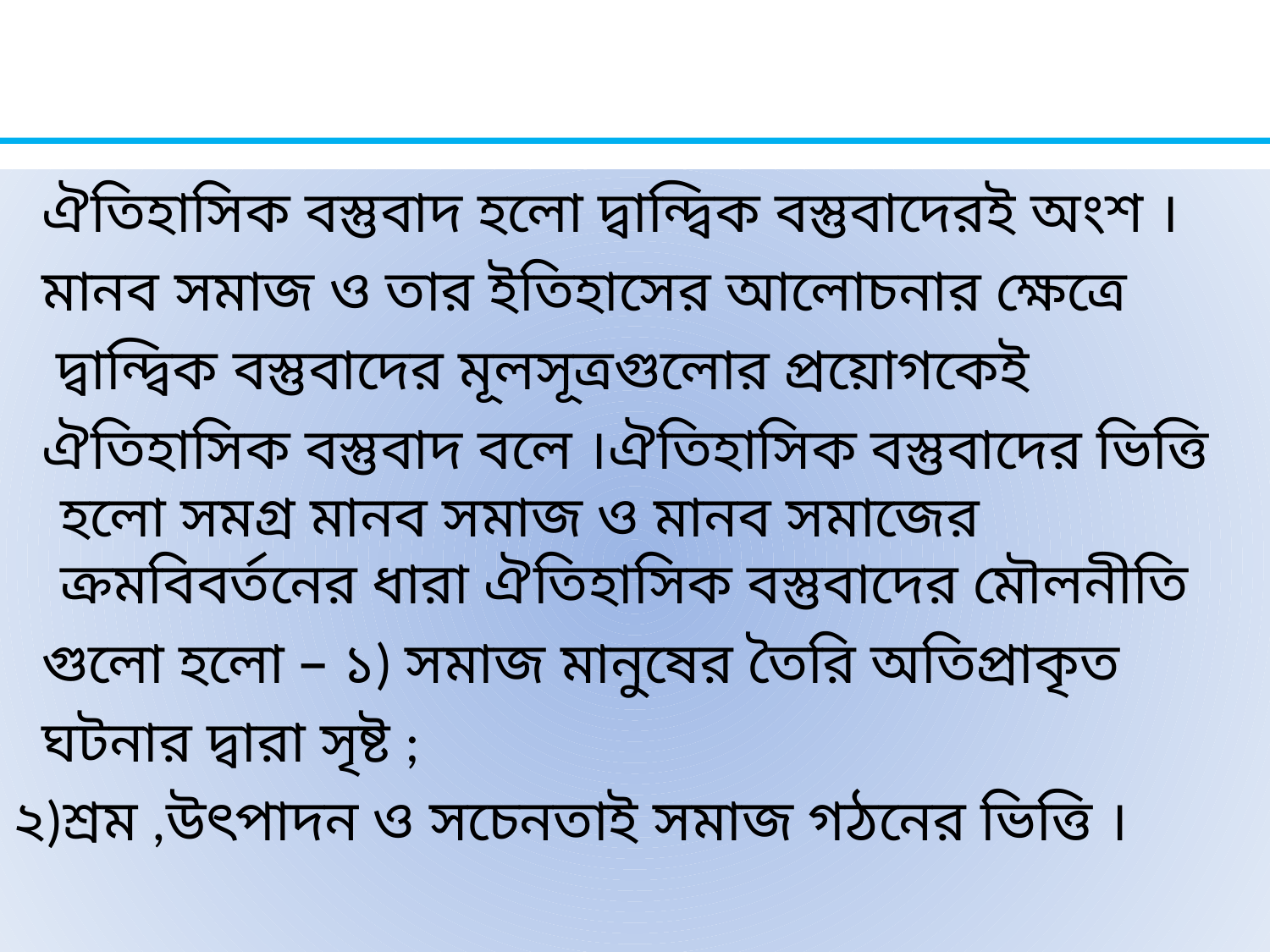

# ঐতিহাসিক বস্তুবাদ Historical Materialism
  ঐতিহাসিক বস্তুবাদ হলো দ্বান্দ্বিক বস্তুবাদেরই অংশ ।
  মানব সমাজ ও তার ইতিহাসের আলোচনার ক্ষেত্রে
   দ্বান্দ্বিক বস্তুবাদের মূলসূত্রগুলোর প্রয়োগকেই
  ঐতিহাসিক বস্তুবাদ বলে ।ঐতিহাসিক বস্তুবাদের ভিত্তি হলো সমগ্র মানব সমাজ ও মানব সমাজের ক্রমবিবর্তনের ধারা ঐতিহাসিক বস্তুবাদের মৌলনীতি
  গুলো হলো – ১) সমাজ মানুষের তৈরি অতিপ্রাকৃত
  ঘটনার দ্বারা সৃষ্ট ;
২)শ্রম ,উৎপাদন ও সচেনতাই সমাজ গঠনের ভিত্তি ।